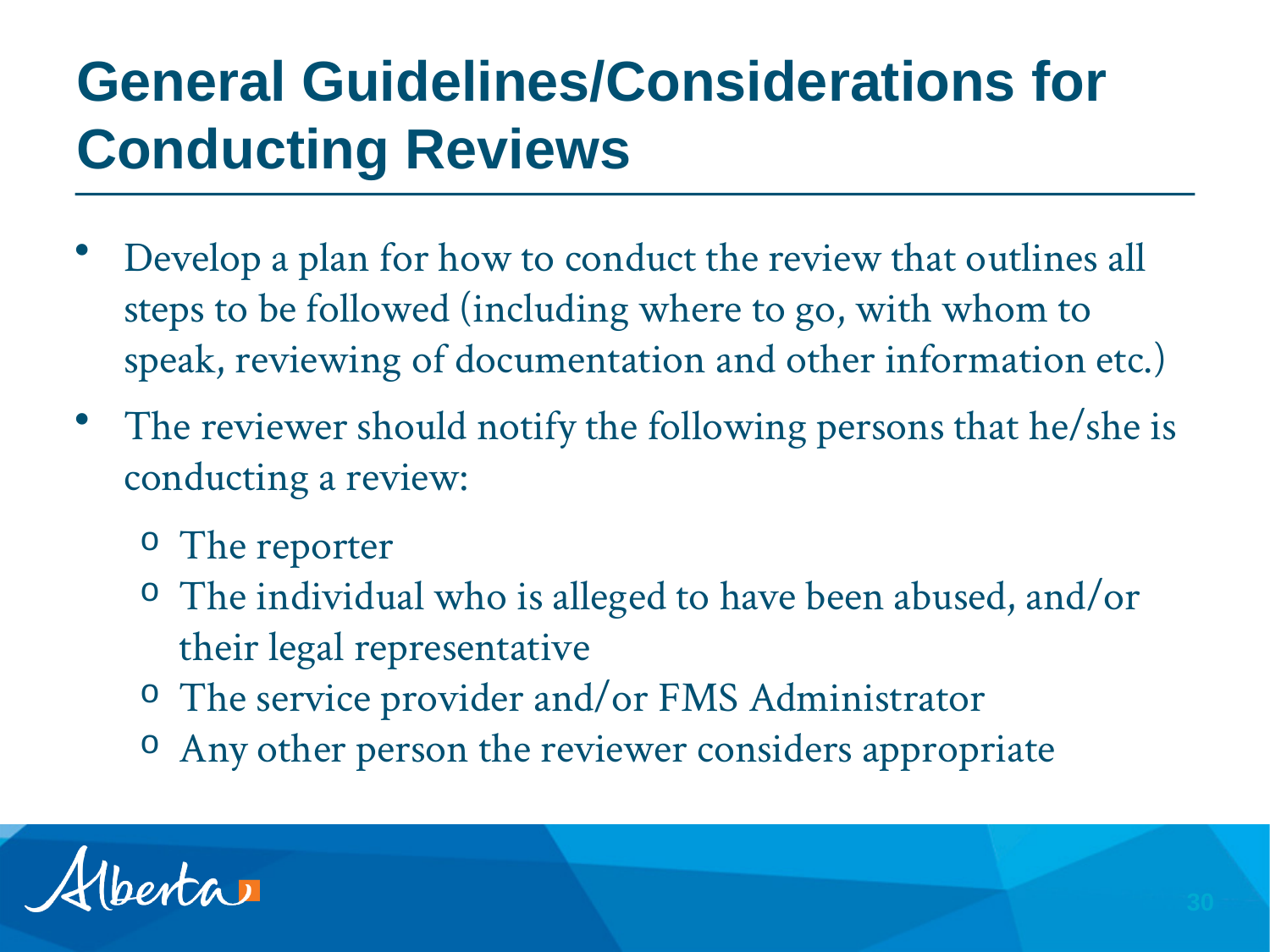

# General Guidelines/Considerations for Conducting Reviews
Develop a plan for how to conduct the review that outlines all steps to be followed (including where to go, with whom to speak, reviewing of documentation and other information etc.)

The reviewer should notify the following persons that he/she is conducting a review:

The reporter
The individual who is alleged to have been abused, and/or their legal representative
The service provider and/or FMS Administrator
Any other person the reviewer considers appropriate

30